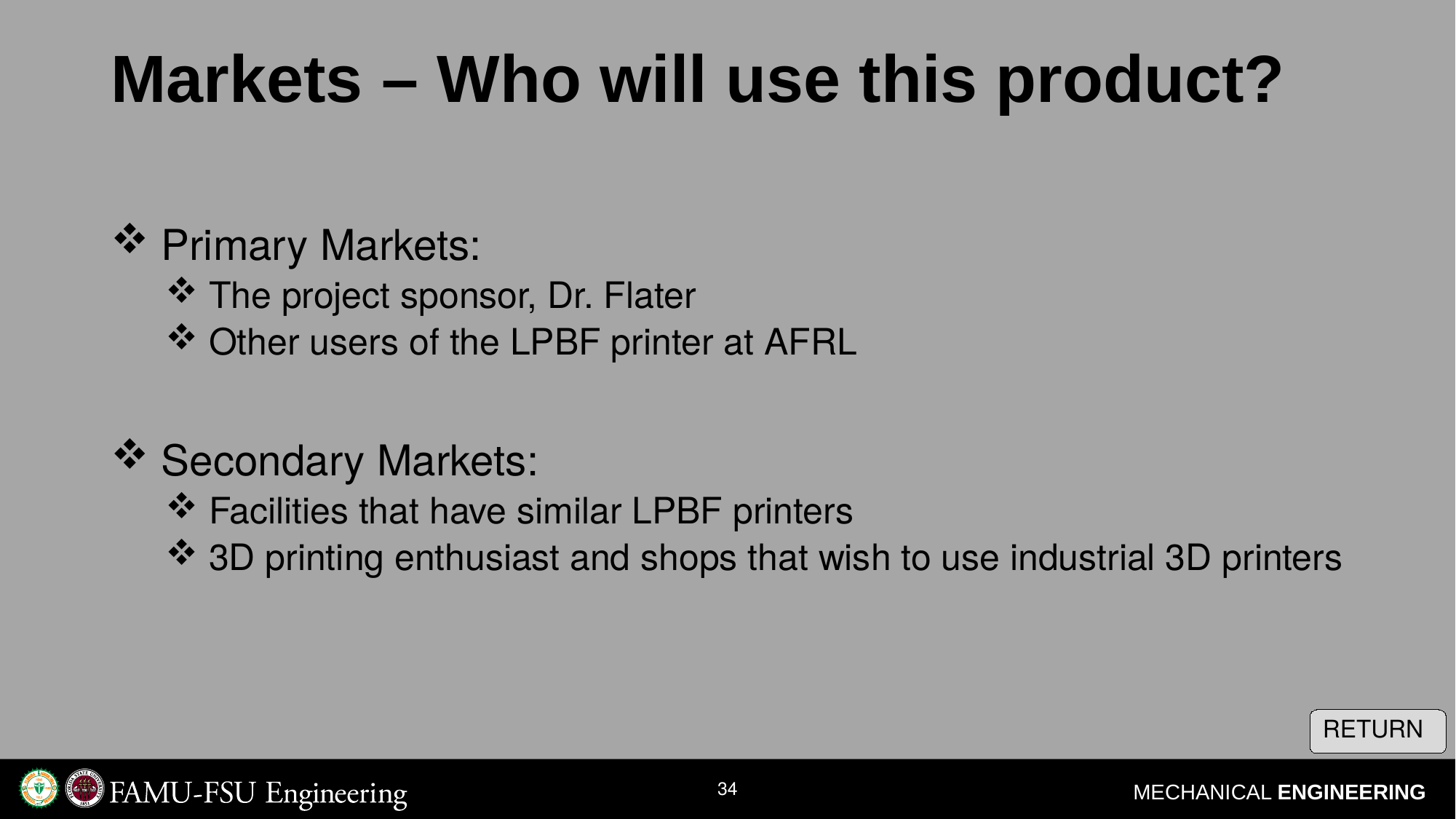

# Markets – Who will use this product?
 Primary Markets:
 The project sponsor, Dr. Flater
 Other users of the LPBF printer at AFRL

 Secondary Markets:
 Facilities that have similar LPBF printers
 3D printing enthusiast and shops that wish to use industrial 3D printers

RETURN
34